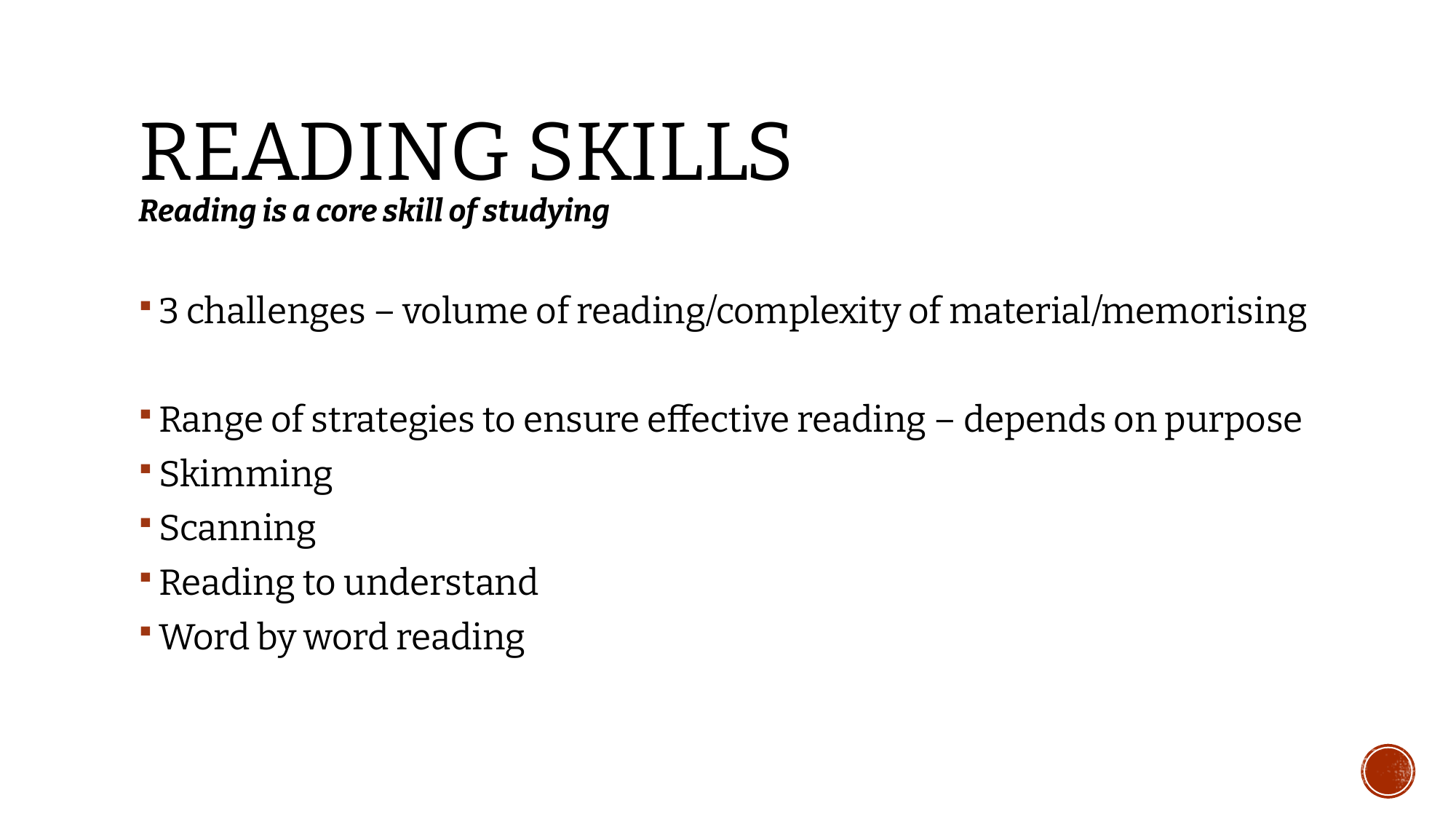

# Reading Skills
Reading is a core skill of studying

3 challenges – volume of reading/complexity of material/memorising

Range of strategies to ensure effective reading – depends on purpose
Skimming
Scanning
Reading to understand
Word by word reading